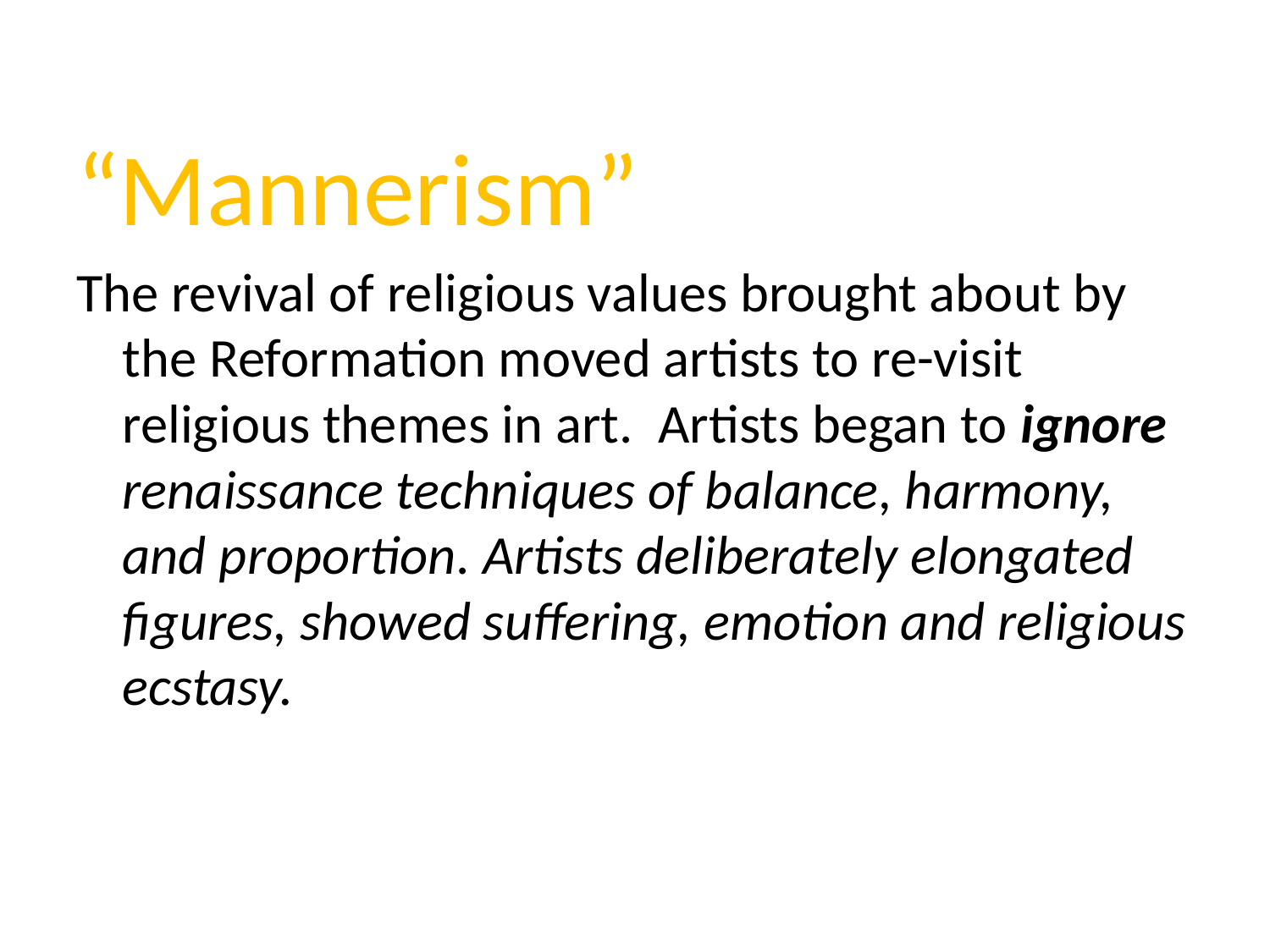

“Mannerism”
The revival of religious values brought about by the Reformation moved artists to re-visit religious themes in art.  Artists began to ignore renaissance techniques of balance, harmony, and proportion. Artists deliberately elongated figures, showed suffering, emotion and religious ecstasy.